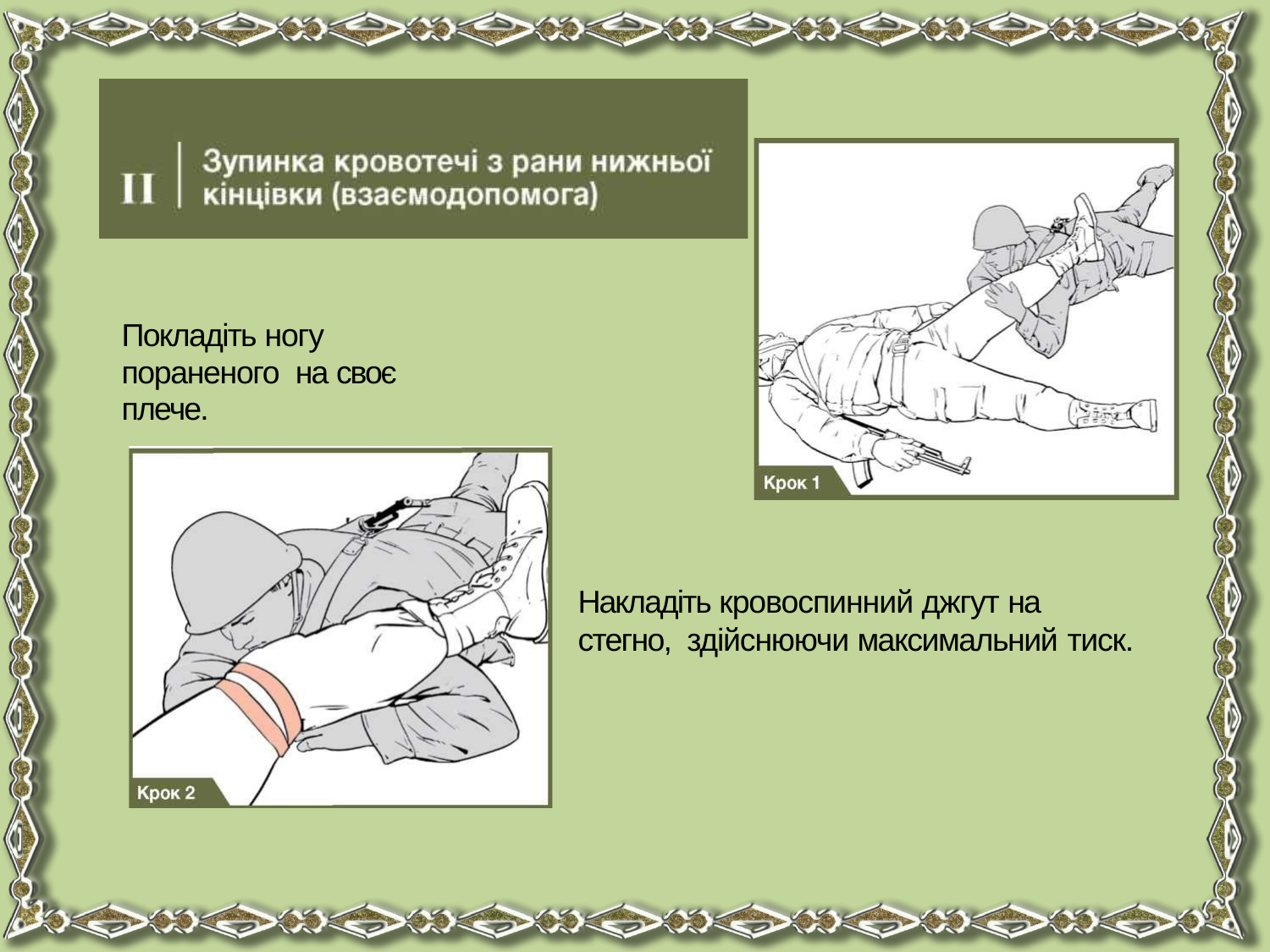

# Покладіть ногу пораненого  на своє плече.

Накладіть кровоспинний джгут на стегно,  здійснюючи максимальний тиск.